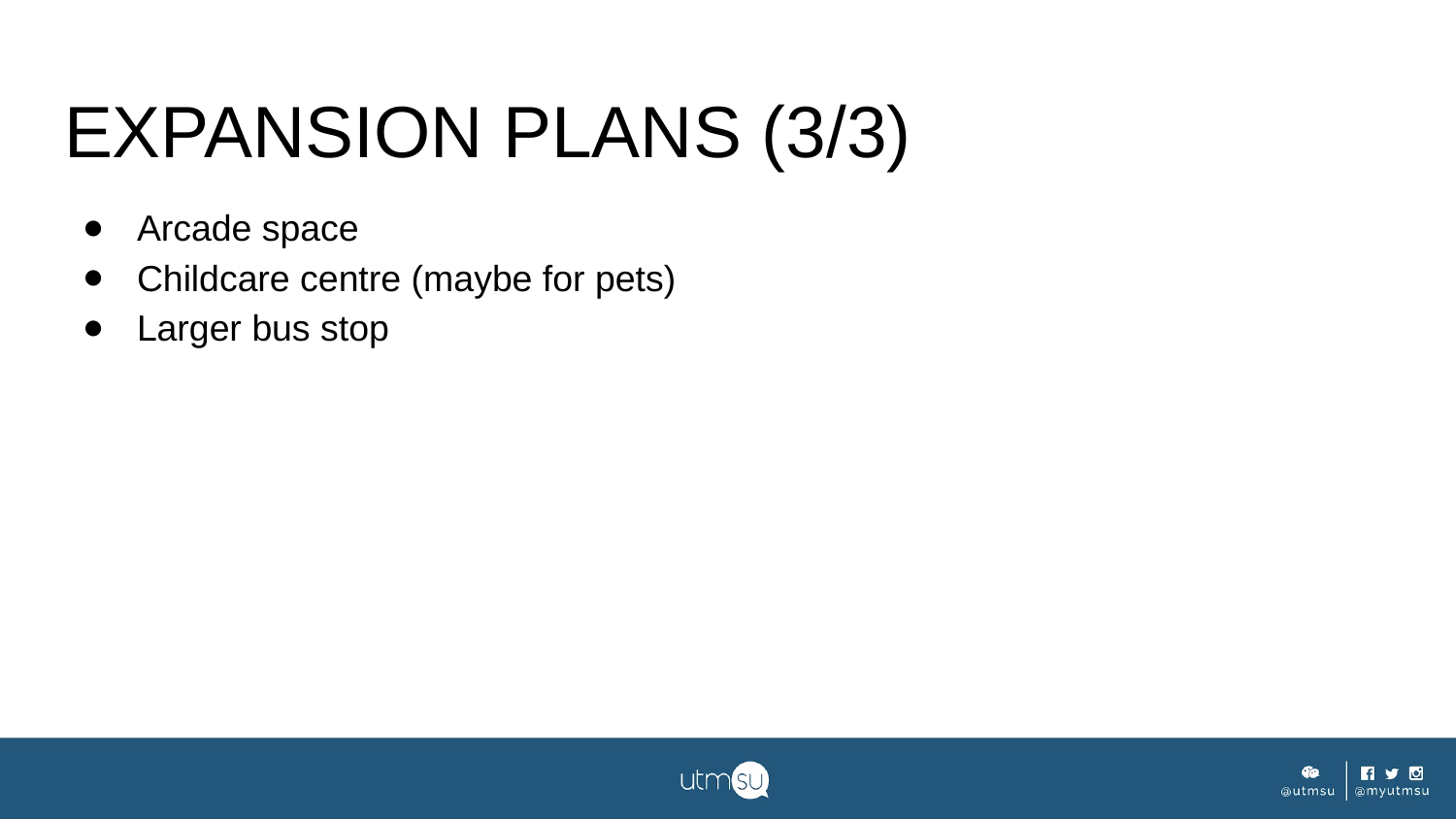

# EXPANSION PLANS (3/3)

Arcade space
Childcare centre (maybe for pets)
Larger bus stop